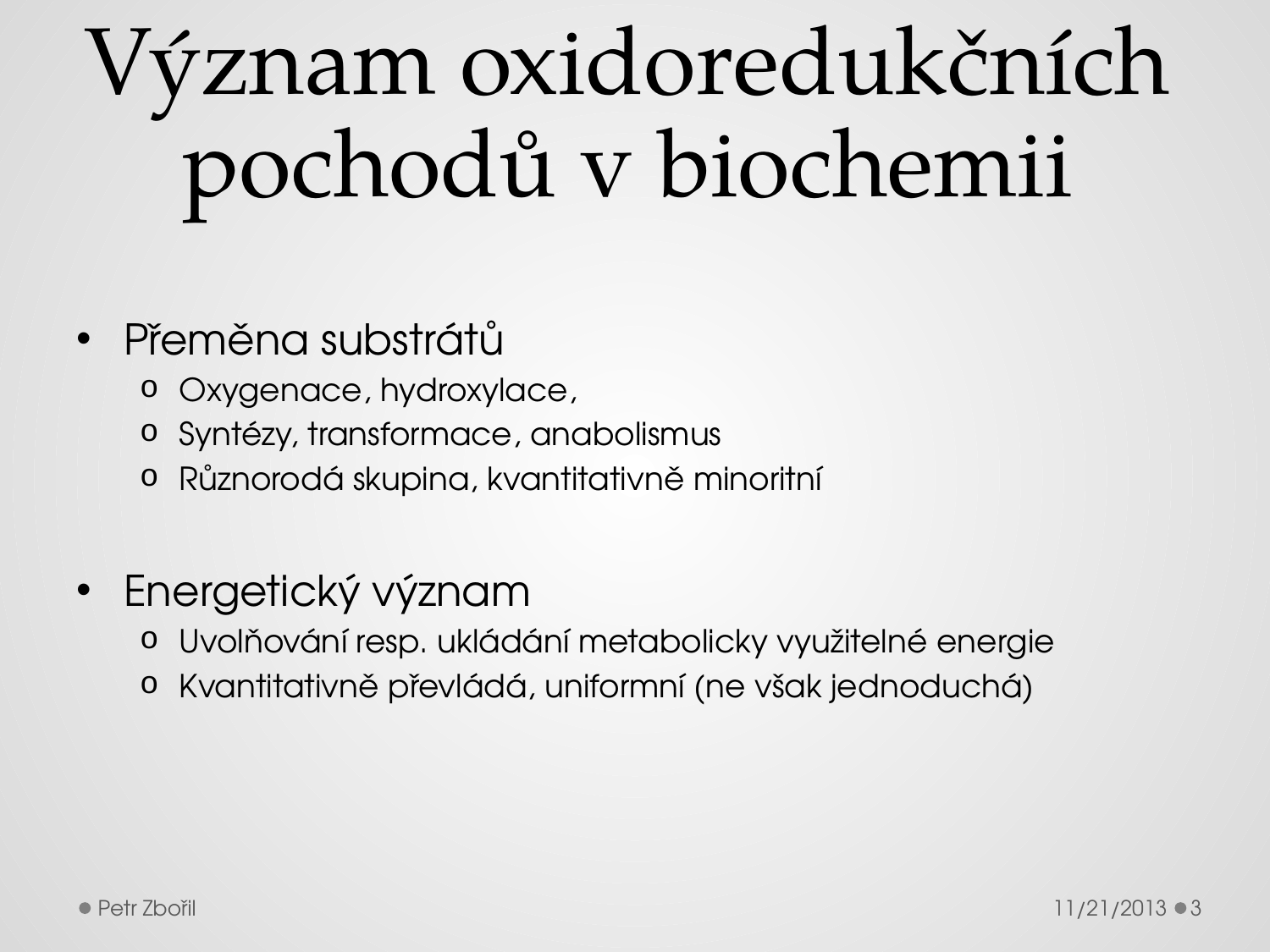

# Význam oxidoredukčních pochodů v biochemii
Přeměna substrátů
Oxygenace, hydroxylace,
Syntézy, transformace, anabolismus
Různorodá skupina, kvantitativně minoritní

Energetický význam
Uvolňování resp. ukládání metabolicky využitelné energie
Kvantitativně převládá, uniformní (ne však jednoduchá)
Petr Zbořil
11/21/2013
3